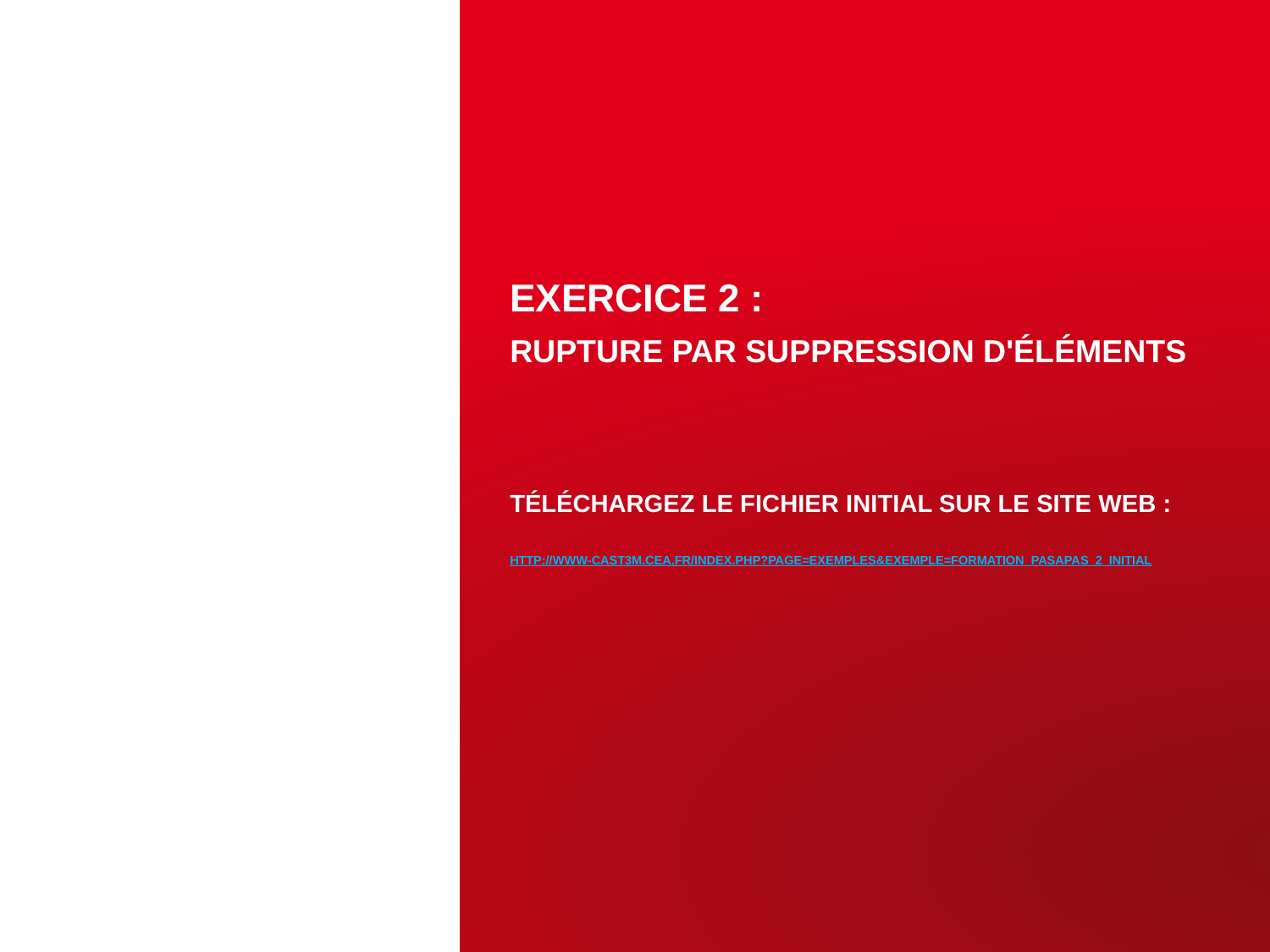

# Exercice 2 : rupture par suppression d'éléments téléchargez le fichier initial sur le site web : http://www-cast3m.cea.fr/index.php?page=exemples&exemple=formation_PASAPAS_2_INITIAL